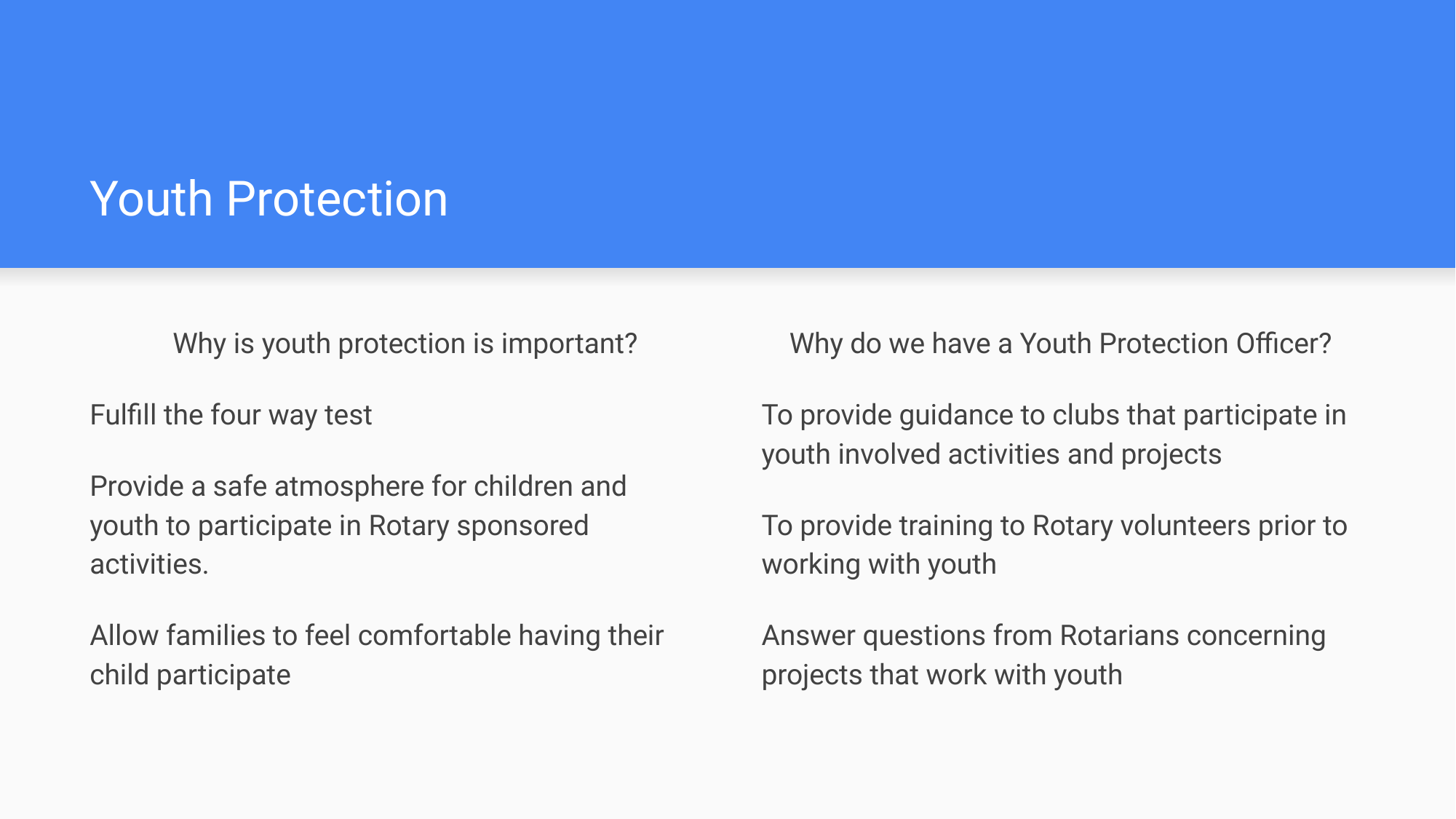

# Youth Protection
            Why is youth protection is important?
Fulfill the four way test
Provide a safe atmosphere for children and youth to participate in Rotary sponsored activities.
Allow families to feel comfortable having their child participate
    Why do we have a Youth Protection Officer?
To provide guidance to clubs that participate in youth involved activities and projects
To provide training to Rotary volunteers prior to working with youth
Answer questions from Rotarians concerning projects that work with youth